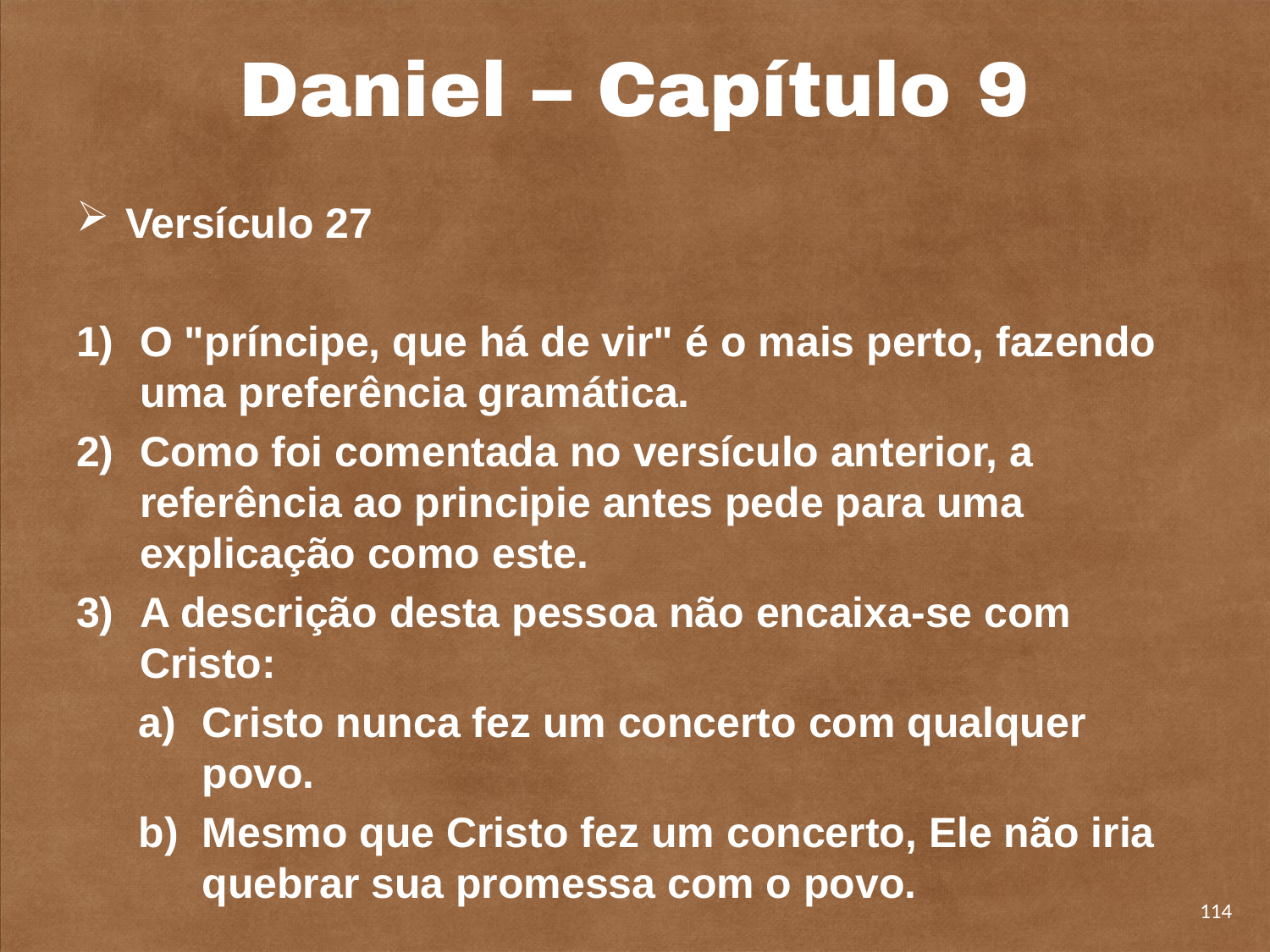

# Daniel – Capítulo 9

Versículo 27

O "príncipe, que há de vir" é o mais perto, fazendo uma preferência gramática.
Como foi comentada no versículo anterior, a referência ao principie antes pede para uma explicação como este.
A descrição desta pessoa não encaixa-se com Cristo:
Cristo nunca fez um concerto com qualquer povo.
Mesmo que Cristo fez um concerto, Ele não iria quebrar sua promessa com o povo.
114